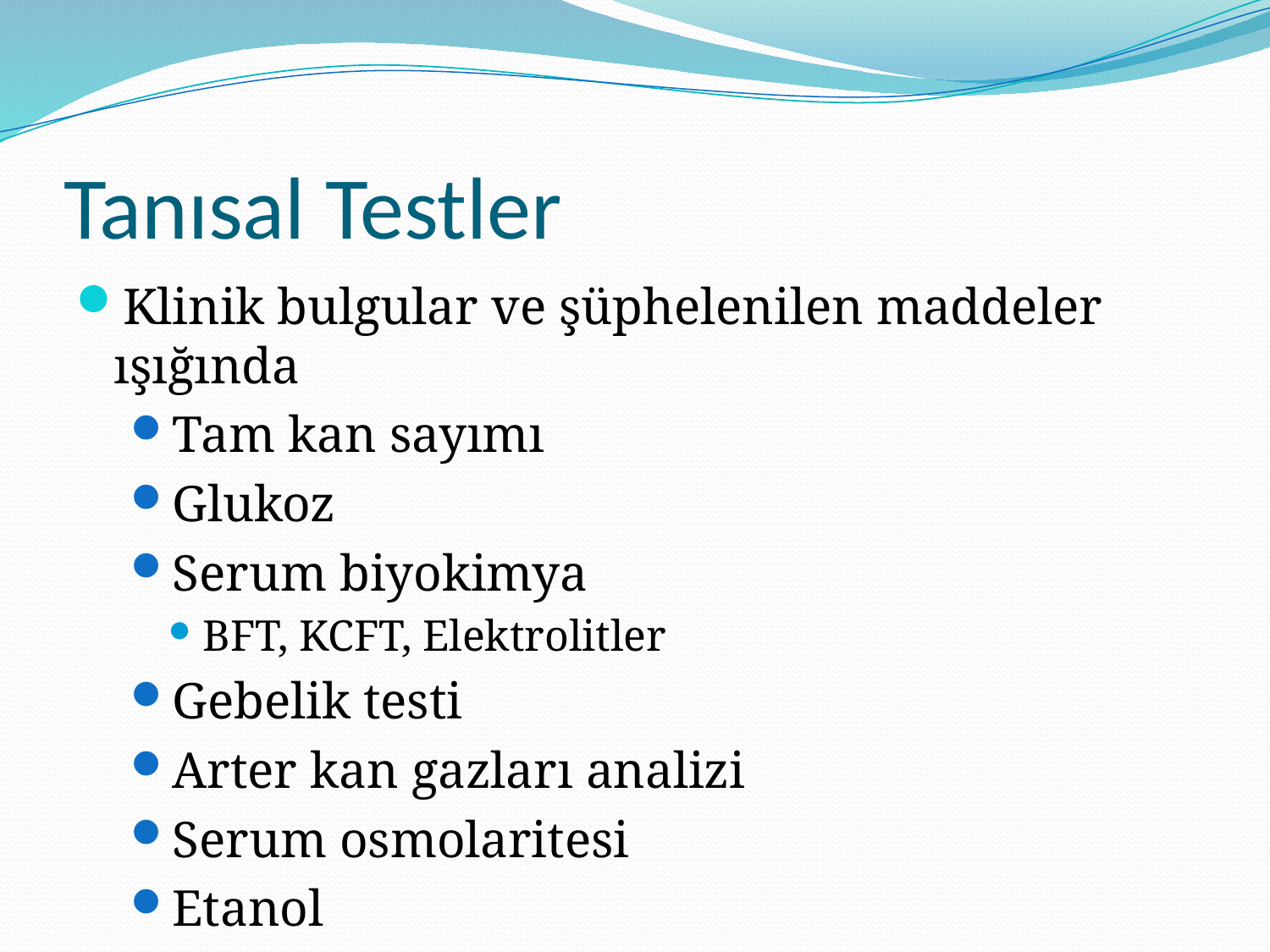

# Tanısal Testler
Klinik bulgular ve şüphelenilen maddeler ışığında
Tam kan sayımı
Glukoz
Serum biyokimya
BFT, KCFT, Elektrolitler
Gebelik testi
Arter kan gazları analizi
Serum osmolaritesi
Etanol